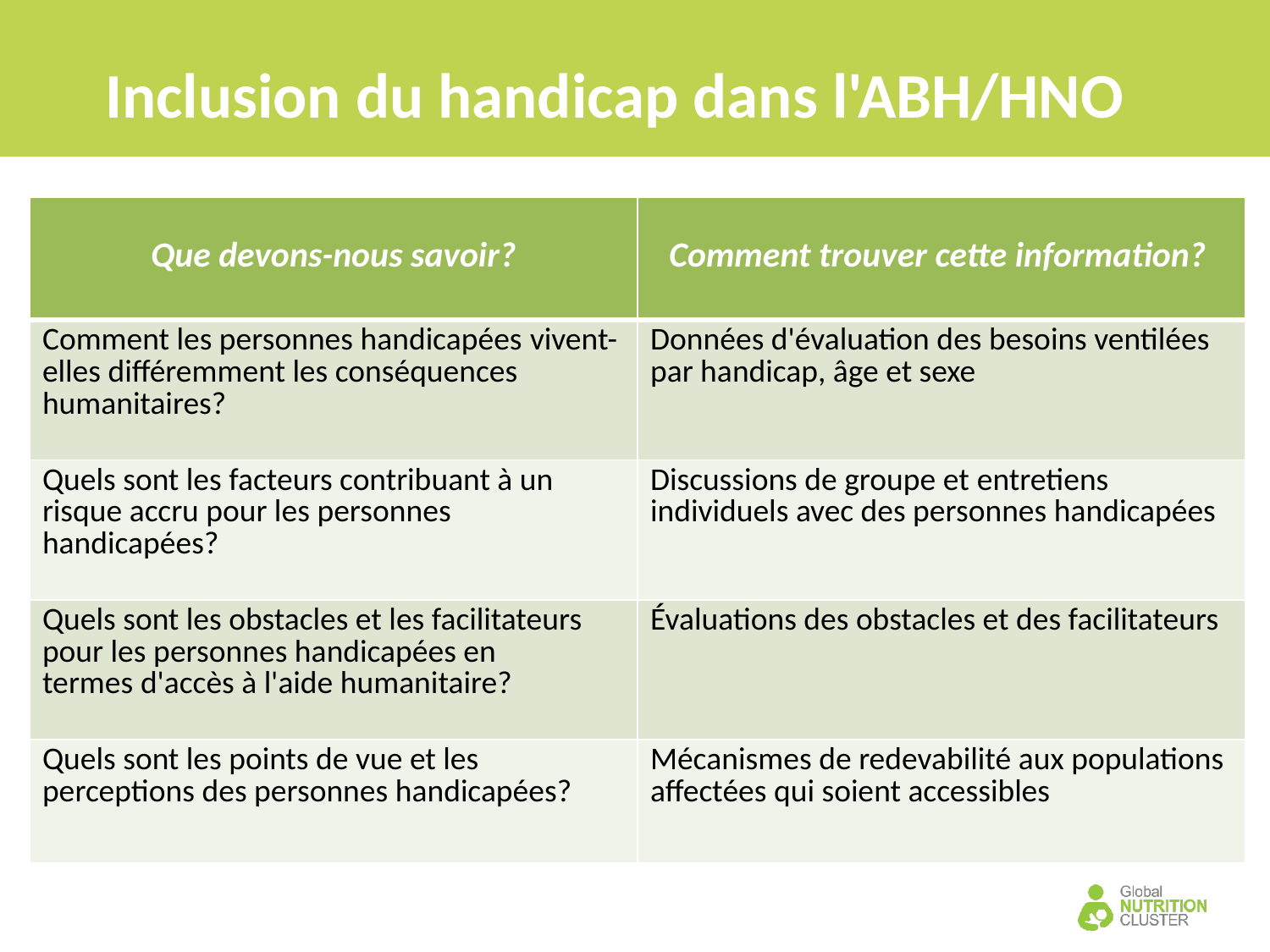

Inclusion du handicap dans l'ABH/HNO
| Que devons-nous savoir? | Comment trouver cette information? |
| --- | --- |
| Comment les personnes handicapées vivent-elles différemment les conséquences humanitaires? | Données d'évaluation des besoins ventilées par handicap, âge et sexe |
| Quels sont les facteurs contribuant à un risque accru pour les personnes handicapées? | Discussions de groupe et entretiens individuels avec des personnes handicapées |
| Quels sont les obstacles et les facilitateurs pour les personnes handicapées en termes d'accès à l'aide humanitaire? | Évaluations des obstacles et des facilitateurs |
| Quels sont les points de vue et les perceptions des personnes handicapées? | Mécanismes de redevabilité aux populations affectées qui soient accessibles |